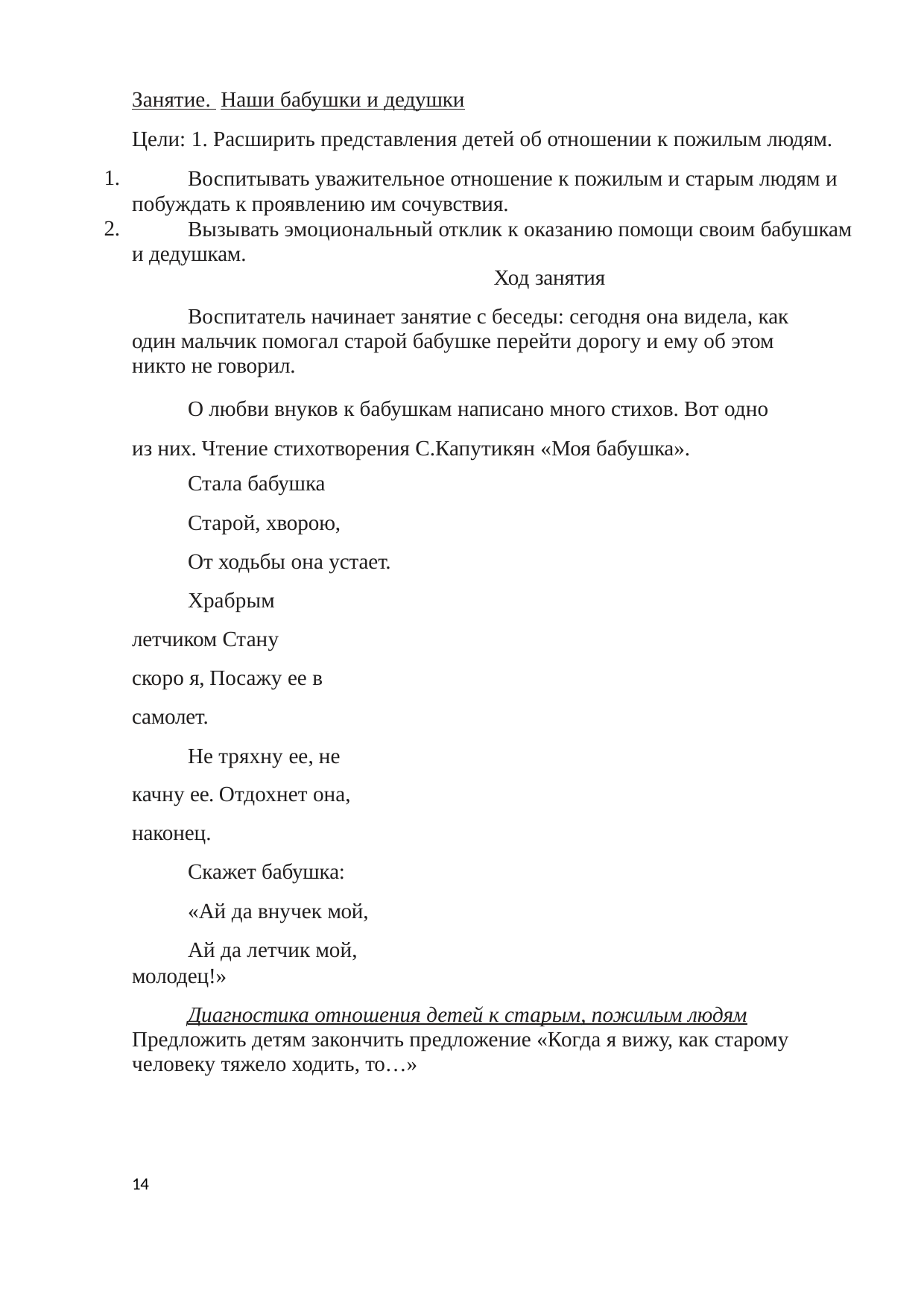

Занятие. Наши бабушки и дедушки
Цели: 1. Расширить представления детей об отношении к пожилым людям.
Воспитывать уважительное отношение к пожилым и старым людям и побуждать к проявлению им сочувствия.
Вызывать эмоциональный отклик к оказанию помощи своим бабушкам и дедушкам.
Ход занятия
Воспитатель начинает занятие с беседы: сегодня она видела, как один мальчик помогал старой бабушке перейти дорогу и ему об этом никто не говорил.
О любви внуков к бабушкам написано много стихов. Вот одно из них. Чтение стихотворения С.Капутикян «Моя бабушка».
Стала бабушка
Старой, хворою,
От ходьбы она устает.
Храбрым летчиком Стану скоро я, Посажу ее в самолет.
Не тряхну ее, не качну ее. Отдохнет она, наконец.
Скажет бабушка:
«Ай да внучек мой,
Ай да летчик мой, молодец!»
Диагностика отношения детей к старым, пожилым людям Предложить детям закончить предложение «Когда я вижу, как старому человеку тяжело ходить, то…»
1.
2.
14